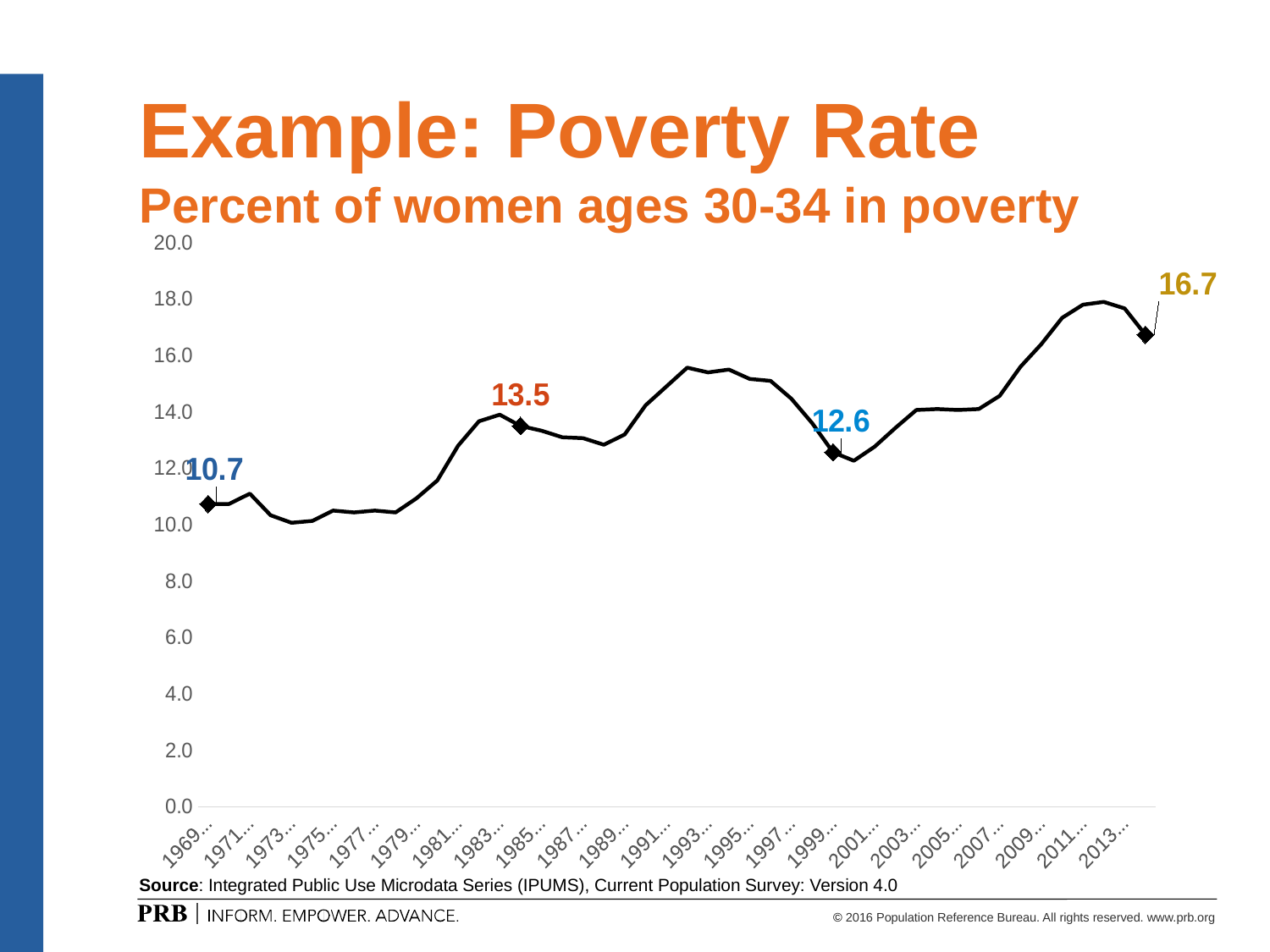

# Example: Poverty Rate Percent of women ages 30-34 in poverty

### Chart

| Category | BR15-19 |
|---|---|
| 1969-1971 | 10.733333333333334 |
| 1970-1972 | 10.733333333333334 |
| 1971-1973 | 11.1 |
| 1972-1974 | 10.333333333333332 |
| 1973-1975 | 10.066666666666665 |
| 1974-1976 | 10.133333333333335 |
| 1975-1977 | 10.500000000000002 |
| 1976-1978 | 10.433333333333334 |
| 1977-1979 | 10.5 |
| 1978-1980 | 10.433333333333332 |
| 1979-1981 | 10.933333333333332 |
| 1980-1982 | 11.566666666666665 |
| 1981-1983 | 12.800000000000002 |
| 1982-1984 | 13.666666666666666 |
| 1983-1985 | 13.9 |
| 1984-1986 | 13.5 |
| 1985-1987 | 13.333333333333334 |
| 1986-1988 | 13.1 |
| 1987-1989 | 13.066666666666668 |
| 1988-1990 | 12.833333333333334 |
| 1989-1991 | 13.200000000000001 |
| 1990-1992 | 14.233333333333334 |
| 1991-1993 | 14.9 |
| 1992-1994 | 15.566666666666668 |
| 1993-1995 | 15.4 |
| 1994-1996 | 15.5 |
| 1995-1997 | 15.166666666666666 |
| 1996-1998 | 15.1 |
| 1997-1999 | 14.466666666666667 |
| 1998-2000 | 13.6 |
| 1999-2001 | 12.566666666666668 |
| 2000-2002 | 12.266666666666667 |
| 2001-2003 | 12.766666666666666 |
| 2002-2004 | 13.433333333333332 |
| 2003-2005 | 14.066666666666668 |
| 2004-2006 | 14.1 |
| 2005-2007 | 14.066666666666668 |
| 2006-2008 | 14.1 |
| 2007-2009 | 14.566666666666665 |
| 2008-2010 | 15.6 |
| 2009-2011 | 16.400000000000002 |
| 2010-2012 | 17.333333333333332 |
| 2011-2013 | 17.8 |
| 2012-2014 | 17.900000000000002 |
| 2013-2015 | 17.666666666666668 |
| 2014-2016 | 16.73333333333333 |
Source: Integrated Public Use Microdata Series (IPUMS), Current Population Survey: Version 4.0